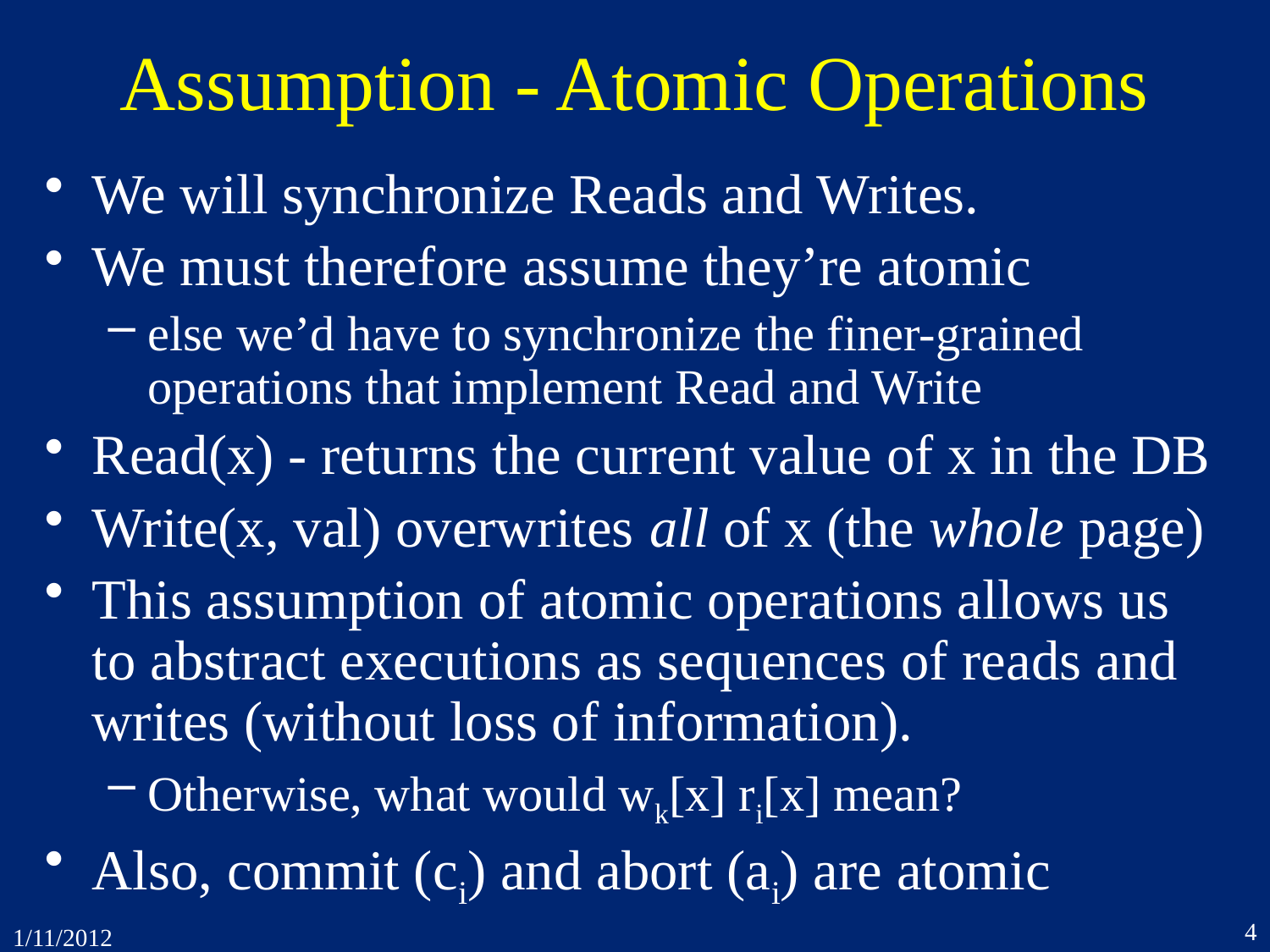

# Assumption - Atomic Operations
We will synchronize Reads and Writes.
We must therefore assume they’re atomic
else we’d have to synchronize the finer-grained operations that implement Read and Write
Read(x) - returns the current value of x in the DB
Write(x, val) overwrites all of x (the whole page)
This assumption of atomic operations allows us to abstract executions as sequences of reads and writes (without loss of information).
Otherwise, what would wk[x] ri[x] mean?
Also, commit (ci) and abort (ai) are atomic
4
1/11/2012